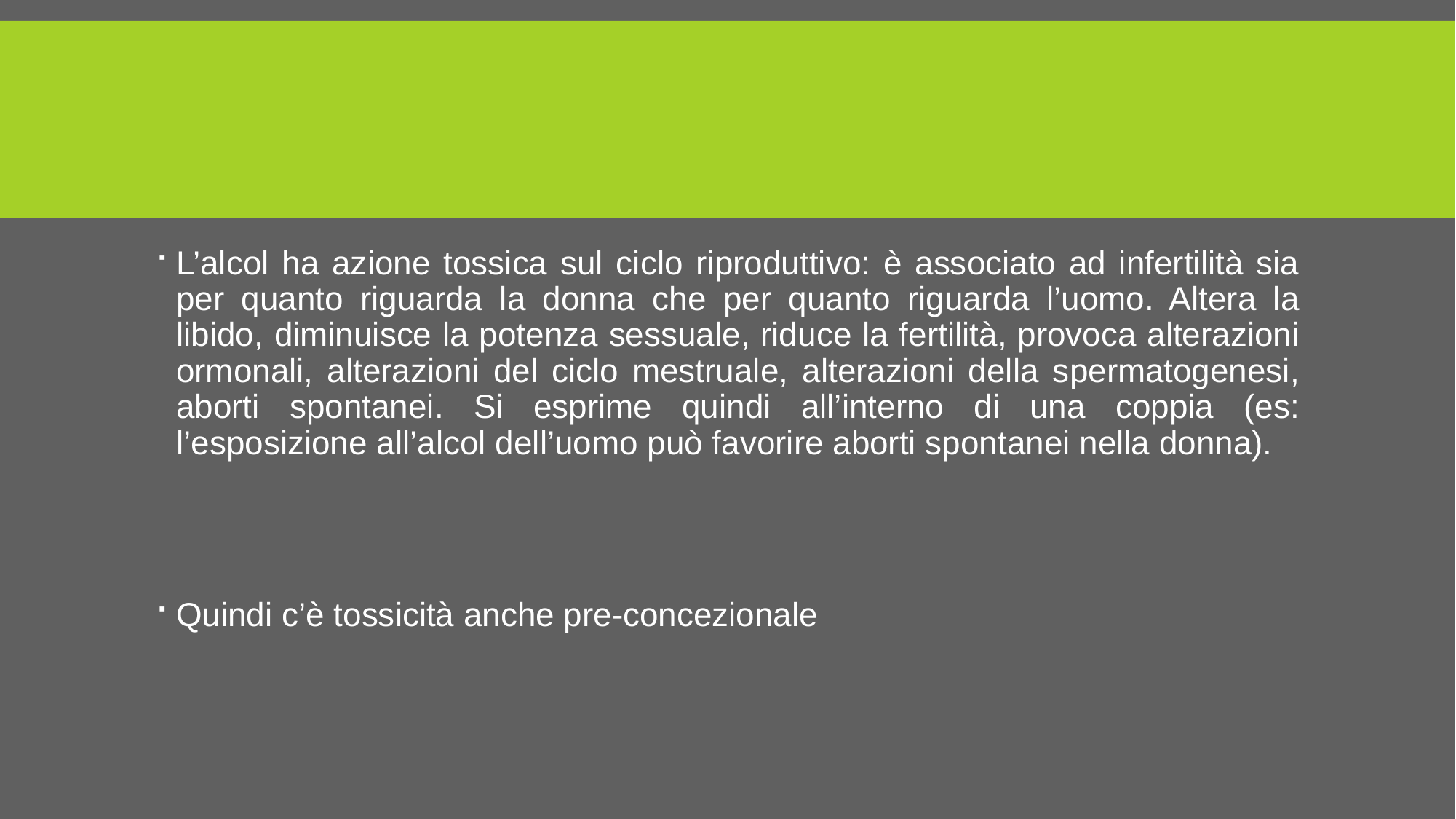

#
L’alcol ha azione tossica sul ciclo riproduttivo: è associato ad infertilità sia per quanto riguarda la donna che per quanto riguarda l’uomo. Altera la libido, diminuisce la potenza sessuale, riduce la fertilità, provoca alterazioni ormonali, alterazioni del ciclo mestruale, alterazioni della spermatogenesi, aborti spontanei. Si esprime quindi all’interno di una coppia (es: l’esposizione all’alcol dell’uomo può favorire aborti spontanei nella donna).

Quindi c’è tossicità anche pre-concezionale